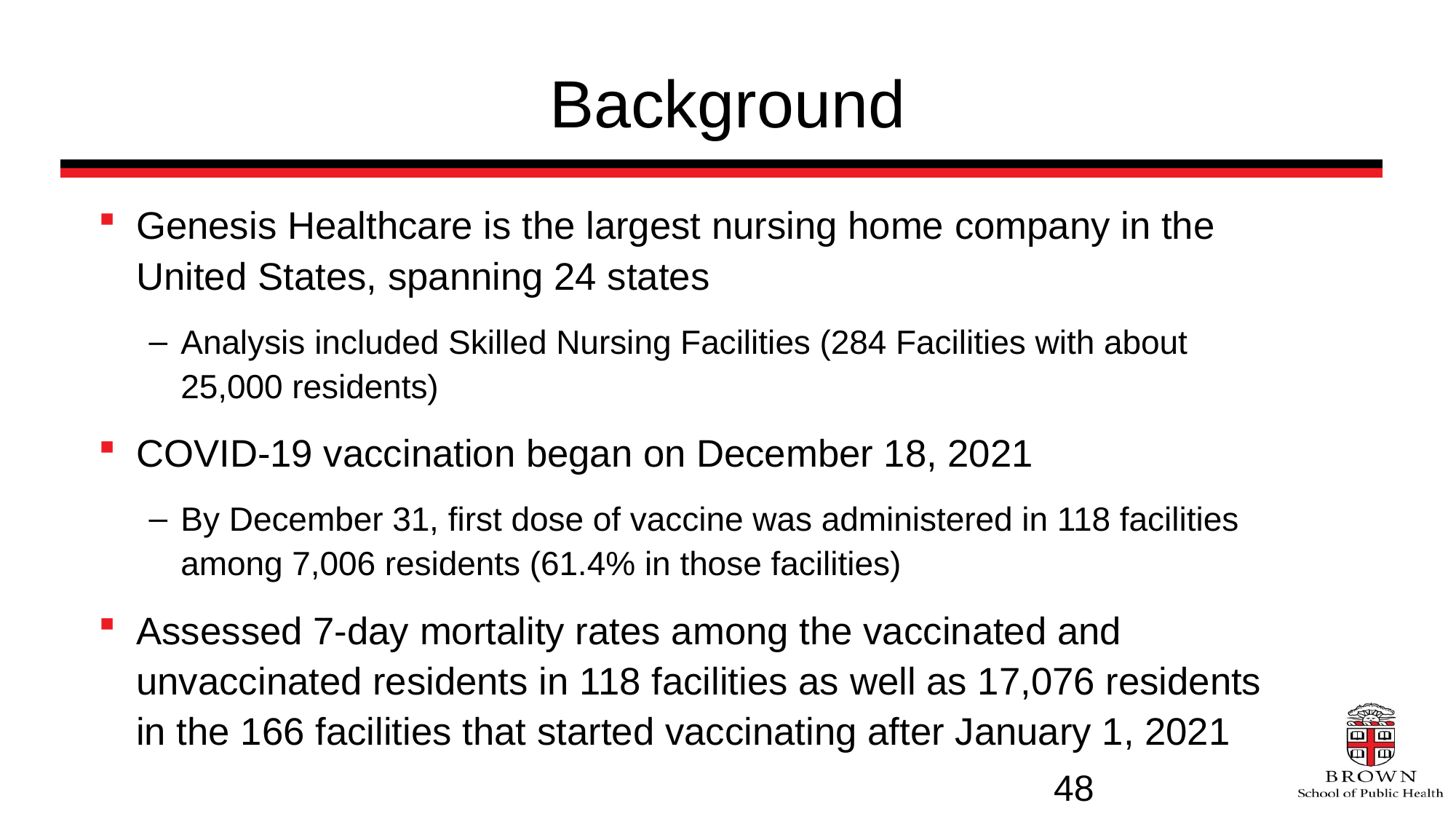

# Background
Genesis Healthcare is the largest nursing home company in the United States, spanning 24 states
Analysis included Skilled Nursing Facilities (284 Facilities with about 25,000 residents)
COVID-19 vaccination began on December 18, 2021
By December 31, first dose of vaccine was administered in 118 facilities among 7,006 residents (61.4% in those facilities)
Assessed 7-day mortality rates among the vaccinated and unvaccinated residents in 118 facilities as well as 17,076 residents in the 166 facilities that started vaccinating after January 1, 2021
48